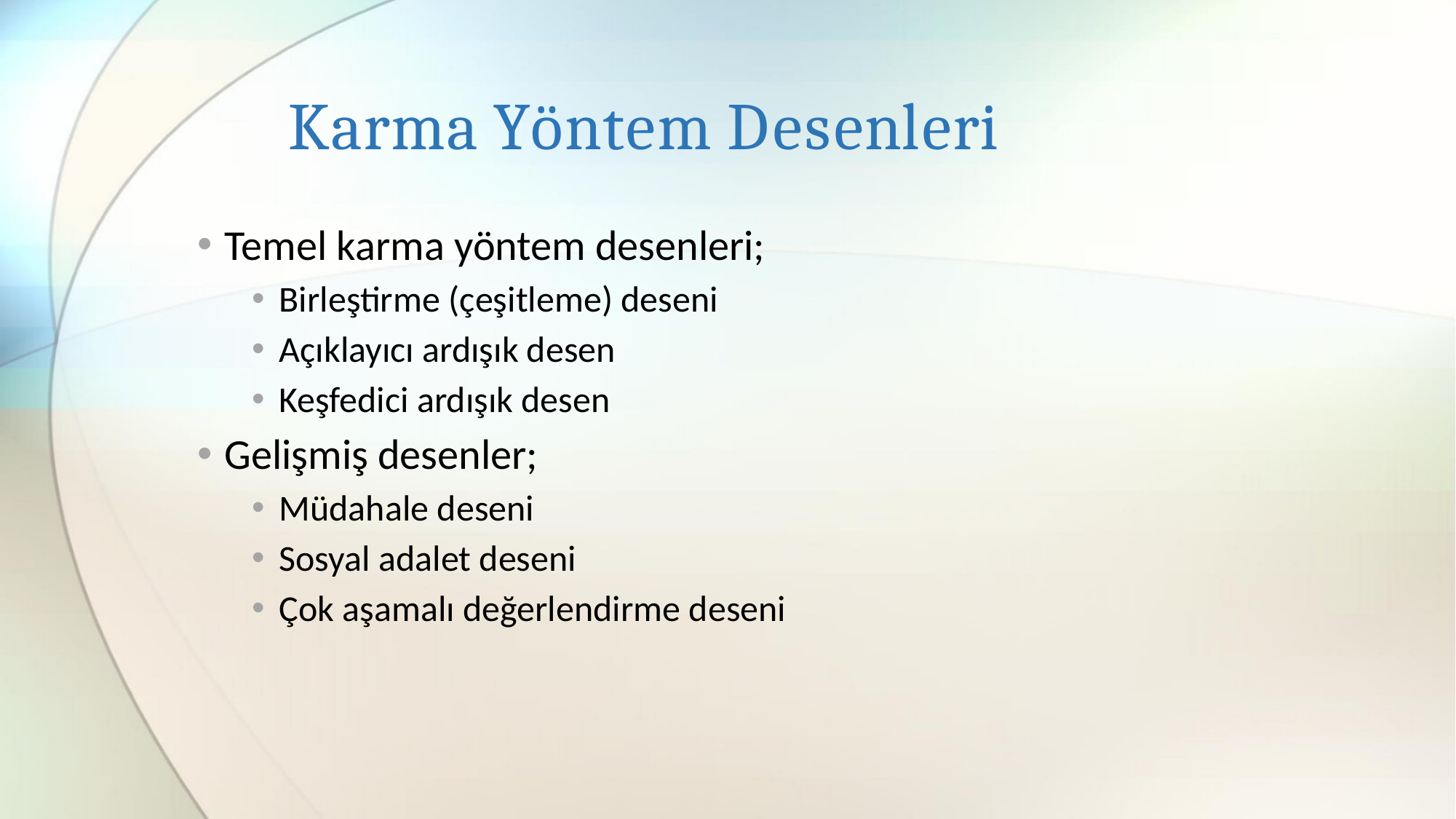

# Karma Yöntem Desenleri
Temel karma yöntem desenleri;
Birleştirme (çeşitleme) deseni
Açıklayıcı ardışık desen
Keşfedici ardışık desen
Gelişmiş desenler;
Müdahale deseni
Sosyal adalet deseni
Çok aşamalı değerlendirme deseni